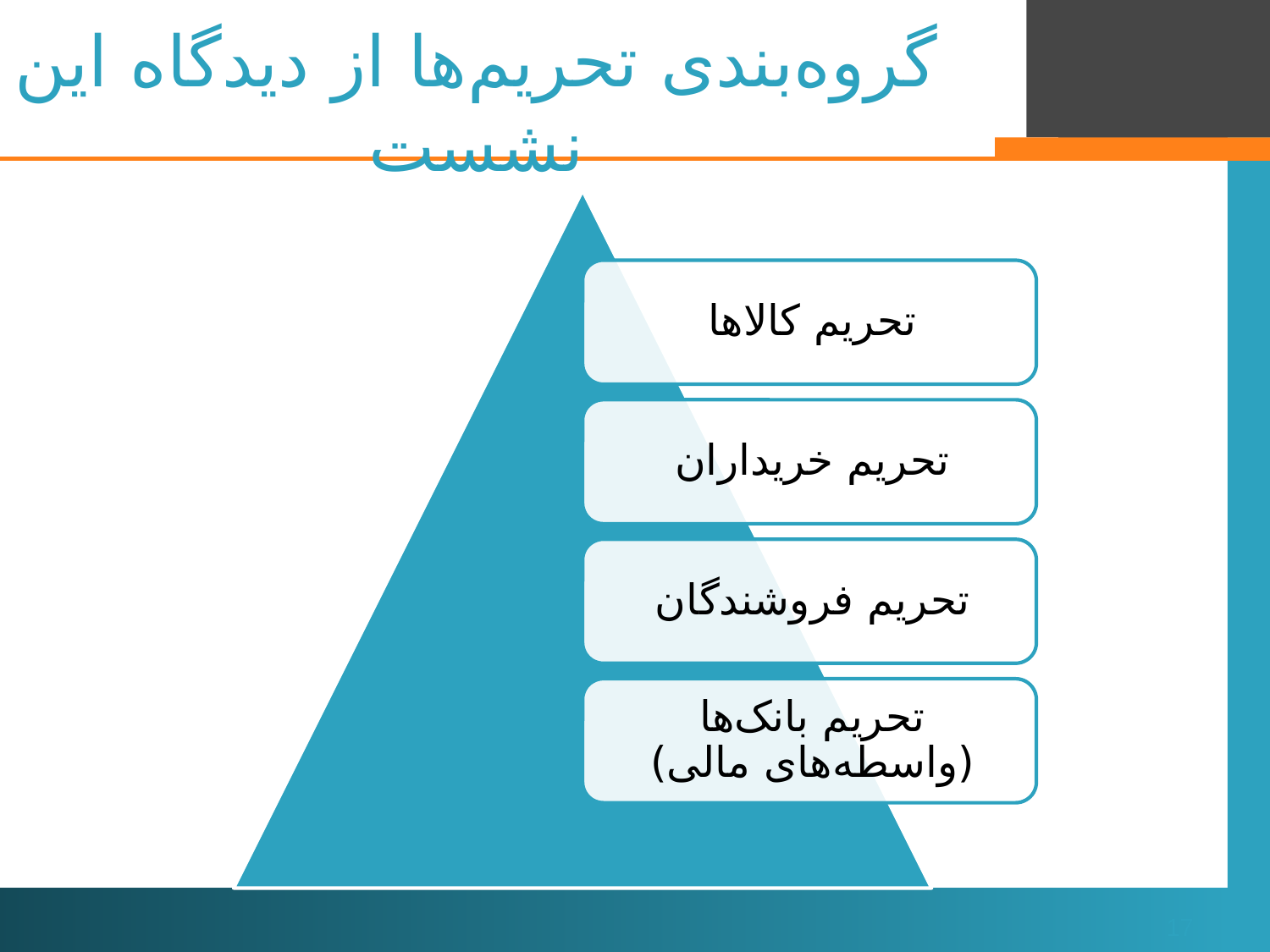

# گروه‌بندی تحریم‌ها از دیدگاه این نشست
تحریم کالاها
تحریم خریداران
تحریم فروشندگان
تحریم بانک‌ها (واسطه‌های مالی)
17